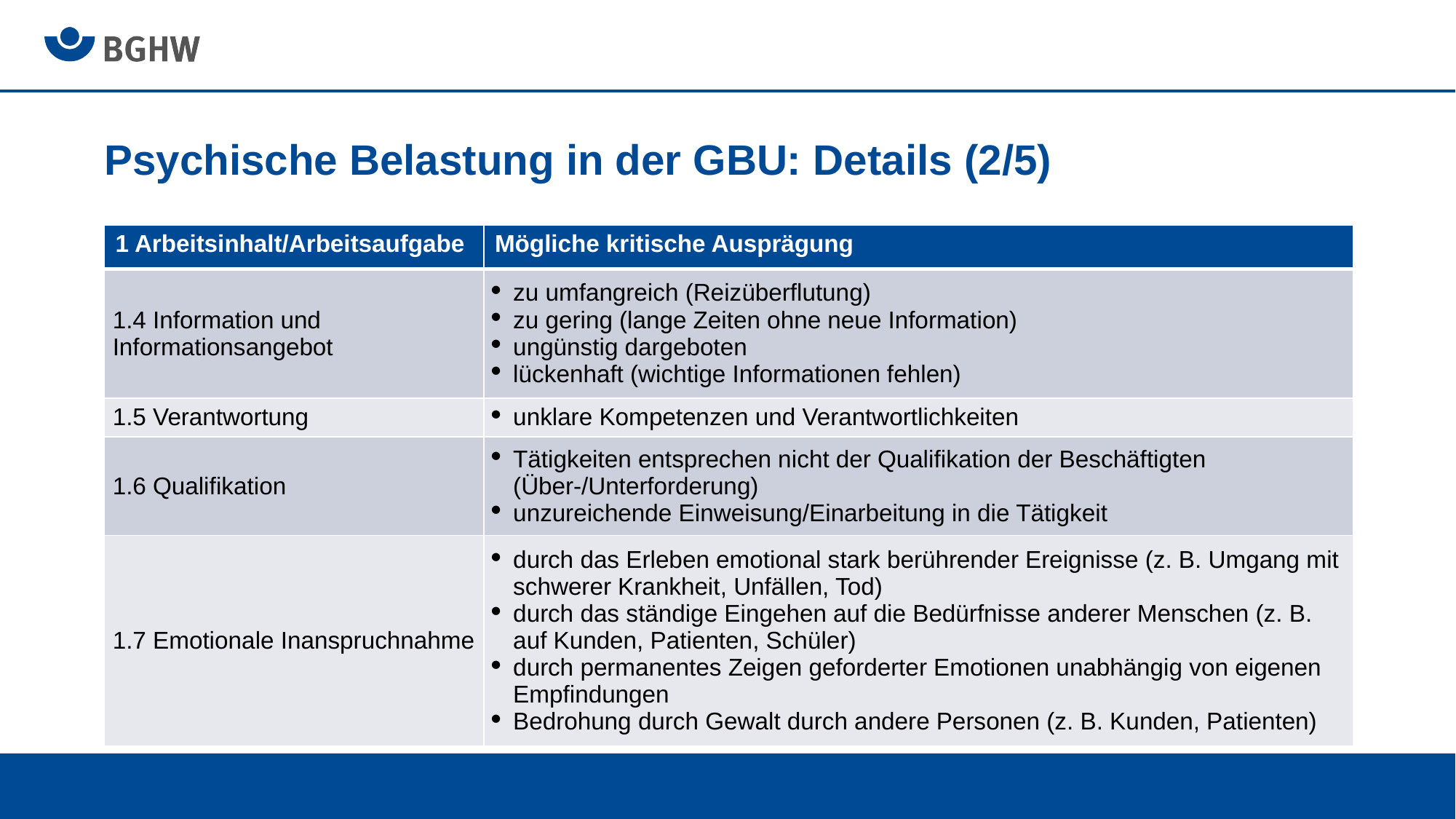

# Psychische Belastung in der GBU: Details (2/5)
| 1 Arbeitsinhalt/Arbeitsaufgabe | Mögliche kritische Ausprägung |
| --- | --- |
| 1.4 Information und Informationsangebot | zu umfangreich (Reizüberflutung) zu gering (lange Zeiten ohne neue Information) ungünstig dargeboten lückenhaft (wichtige Informationen fehlen) |
| 1.5 Verantwortung | unklare Kompetenzen und Verantwortlichkeiten |
| 1.6 Qualifikation | Tätigkeiten entsprechen nicht der Qualifikation der Beschäftigten (Über-/Unterforderung) unzureichende Einweisung/Einarbeitung in die Tätigkeit |
| 1.7 Emotionale Inanspruchnahme | durch das Erleben emotional stark berührender Ereignisse (z. B. Umgang mit schwerer Krankheit, Unfällen, Tod) durch das ständige Eingehen auf die Bedürfnisse anderer Menschen (z. B. auf Kunden, Patienten, Schüler) durch permanentes Zeigen geforderter Emotionen unabhängig von eigenen Empfindungen Bedrohung durch Gewalt durch andere Personen (z. B. Kunden, Patienten) |